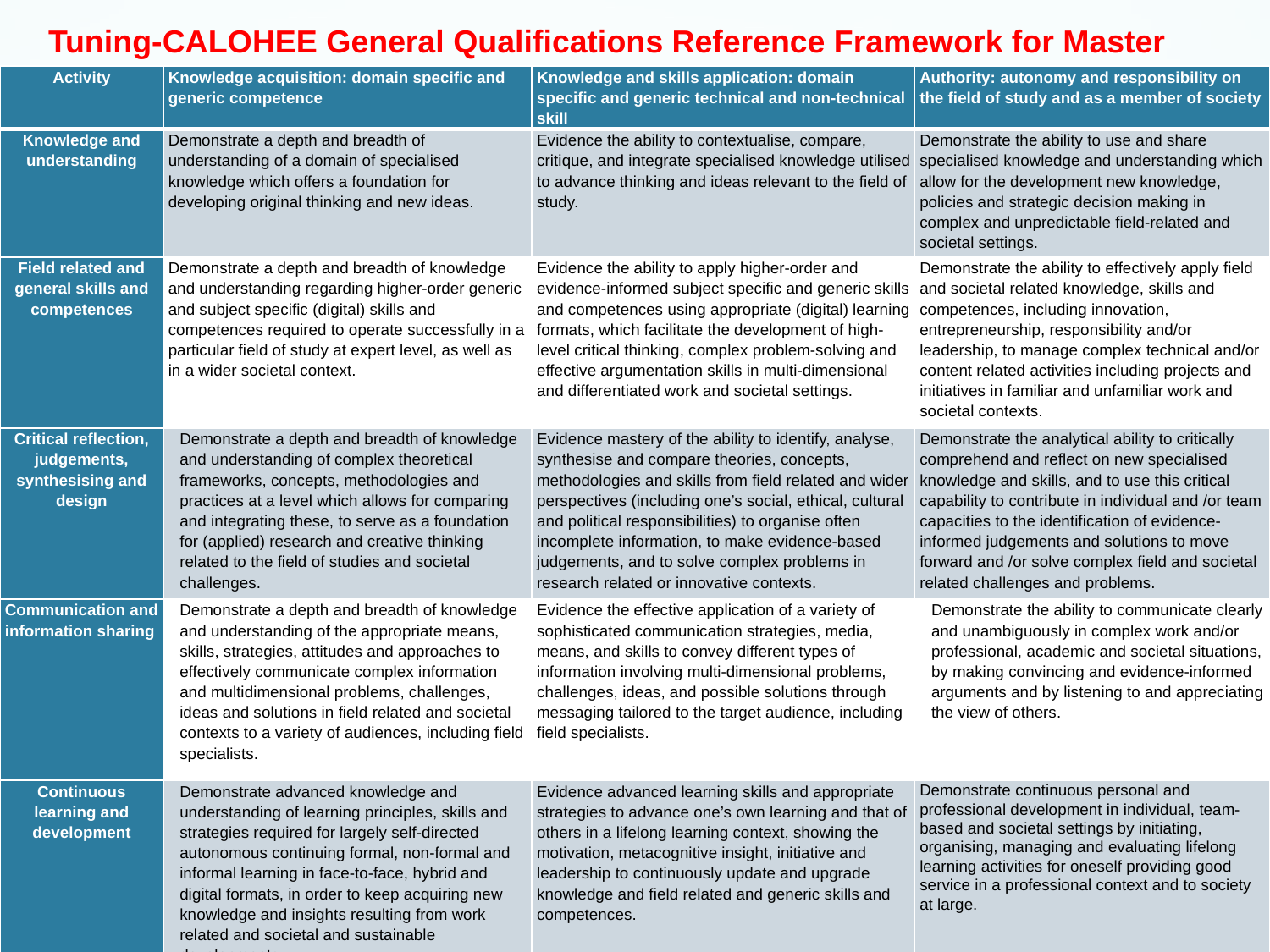

Tuning-CALOHEE General Qualifications Reference Framework for Master
#
| Activity | Knowledge acquisition: domain specific and generic competence | Knowledge and skills application: domain specific and generic technical and non-technical skill | Authority: autonomy and responsibility on the field of study and as a member of society |
| --- | --- | --- | --- |
| Knowledge and understanding | Demonstrate a depth and breadth of understanding of a domain of specialised knowledge which offers a foundation for developing original thinking and new ideas. | Evidence the ability to contextualise, compare, critique, and integrate specialised knowledge utilised to advance thinking and ideas relevant to the field of study. | Demonstrate the ability to use and share specialised knowledge and understanding which allow for the development new knowledge, policies and strategic decision making in complex and unpredictable field-related and societal settings. |
| Field related and general skills and competences | Demonstrate a depth and breadth of knowledge and understanding regarding higher-order generic and subject specific (digital) skills and competences required to operate successfully in a particular field of study at expert level, as well as in a wider societal context. | Evidence the ability to apply higher-order and evidence-informed subject specific and generic skills and competences using appropriate (digital) learning formats, which facilitate the development of high-level critical thinking, complex problem-solving and effective argumentation skills in multi-dimensional and differentiated work and societal settings. | Demonstrate the ability to effectively apply field and societal related knowledge, skills and competences, including innovation, entrepreneurship, responsibility and/or leadership, to manage complex technical and/or content related activities including projects and initiatives in familiar and unfamiliar work and societal contexts. |
| Critical reflection, judgements, synthesising and design | Demonstrate a depth and breadth of knowledge and understanding of complex theoretical frameworks, concepts, methodologies and practices at a level which allows for comparing and integrating these, to serve as a foundation for (applied) research and creative thinking related to the field of studies and societal challenges. | Evidence mastery of the ability to identify, analyse, synthesise and compare theories, concepts, methodologies and skills from field related and wider perspectives (including one’s social, ethical, cultural and political responsibilities) to organise often incomplete information, to make evidence-based judgements, and to solve complex problems in research related or innovative contexts. | Demonstrate the analytical ability to critically comprehend and reflect on new specialised knowledge and skills, and to use this critical capability to contribute in individual and /or team capacities to the identification of evidence-informed judgements and solutions to move forward and /or solve complex field and societal related challenges and problems. |
| Communication and information sharing | Demonstrate a depth and breadth of knowledge and understanding of the appropriate means, skills, strategies, attitudes and approaches to effectively communicate complex information and multidimensional problems, challenges, ideas and solutions in field related and societal contexts to a variety of audiences, including field specialists. | Evidence the effective application of a variety of sophisticated communication strategies, media, means, and skills to convey different types of information involving multi-dimensional problems, challenges, ideas, and possible solutions through messaging tailored to the target audience, including field specialists. | Demonstrate the ability to communicate clearly and unambiguously in complex work and/or professional, academic and societal situations, by making convincing and evidence-informed arguments and by listening to and appreciating the view of others. |
| Continuous learning and development | Demonstrate advanced knowledge and understanding of learning principles, skills and strategies required for largely self-directed autonomous continuing formal, non-formal and informal learning in face-to-face, hybrid and digital formats, in order to keep acquiring new knowledge and insights resulting from work related and societal and sustainable developments. | Evidence advanced learning skills and appropriate strategies to advance one’s own learning and that of others in a lifelong learning context, showing the motivation, metacognitive insight, initiative and leadership to continuously update and upgrade knowledge and field related and generic skills and competences. | Demonstrate continuous personal and professional development in individual, team-based and societal settings by initiating, organising, managing and evaluating lifelong learning activities for oneself providing good service in a professional context and to society at large. |